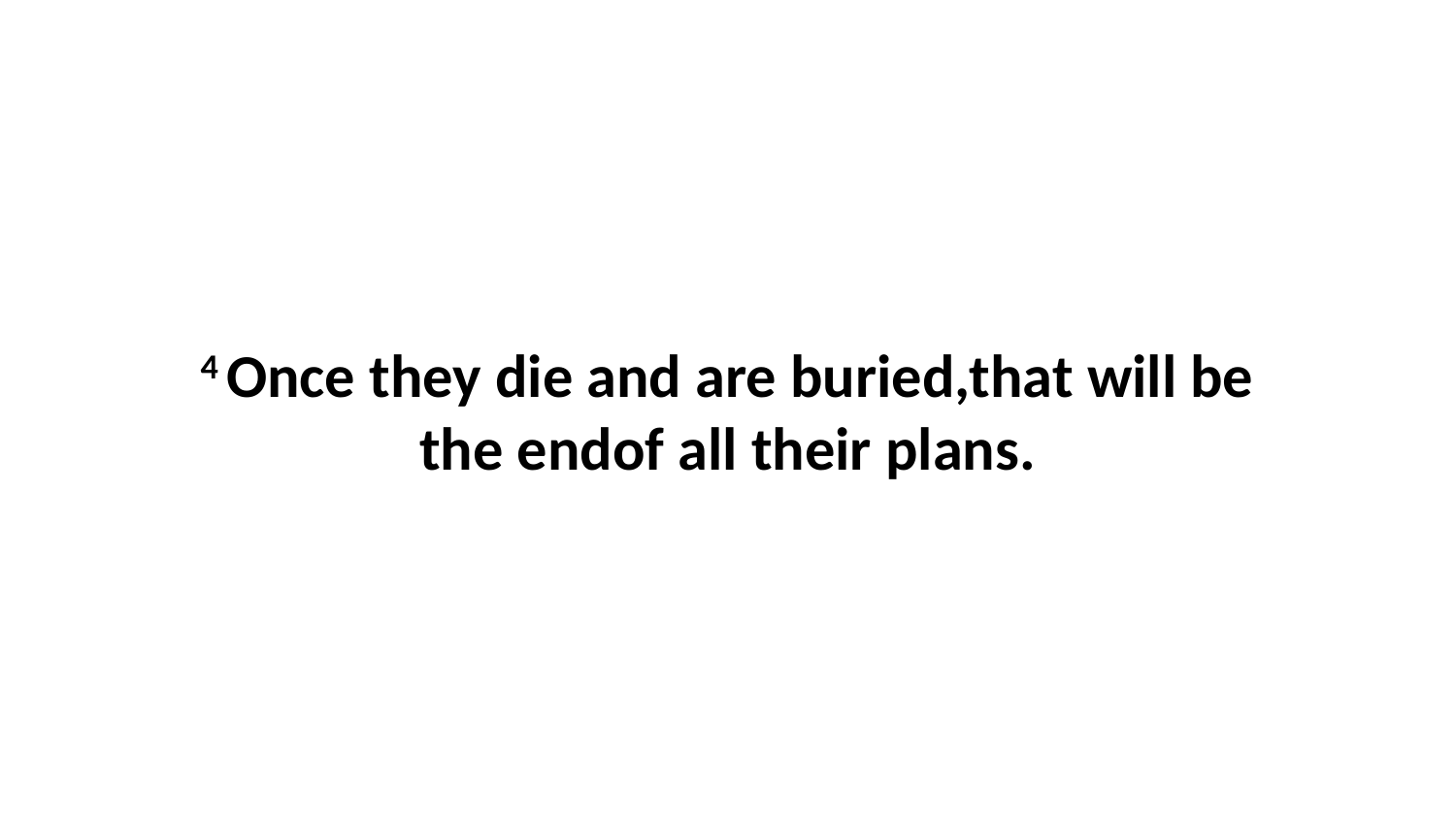

4 Once they die and are buried,that will be the endof all their plans.